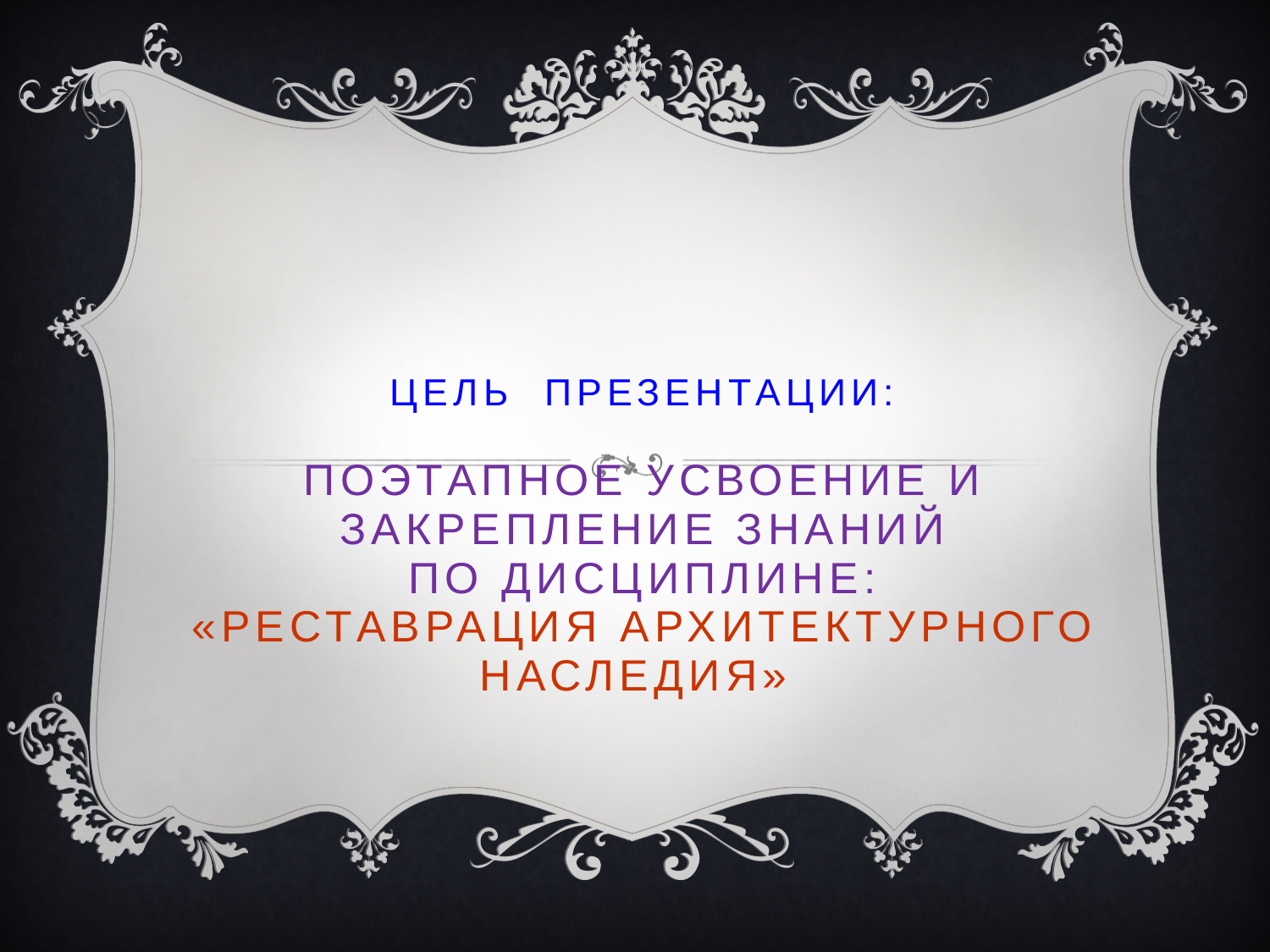

# Цель  презентации: Поэтапное усвоение и закрепление знаний по дисциплине: «РЕСТАВРАЦИЯ АРХИТЕКТУРНОГО НАСЛЕДИЯ»